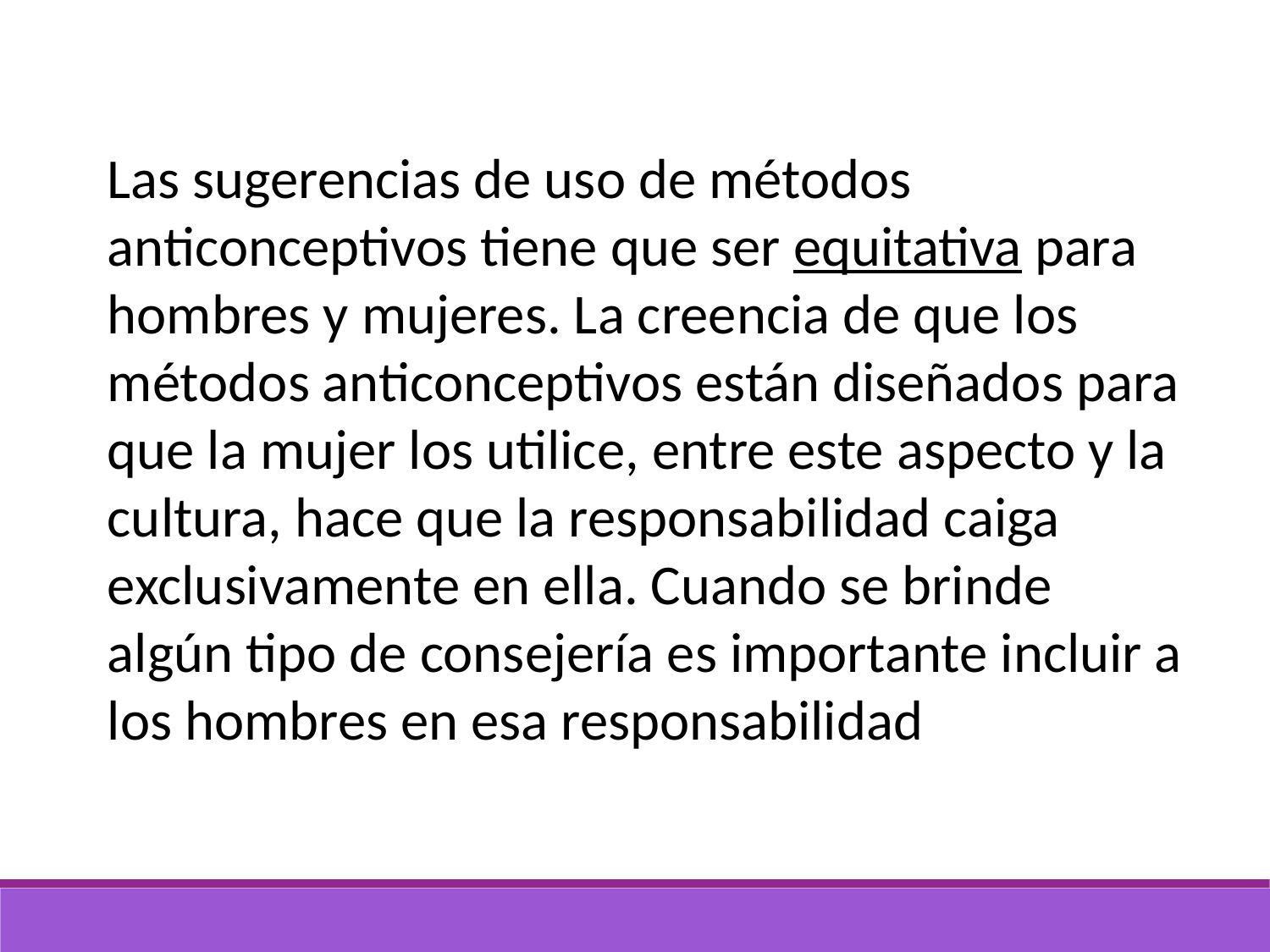

Las sugerencias de uso de métodos anticonceptivos tiene que ser equitativa para hombres y mujeres. La creencia de que los métodos anticonceptivos están diseñados para que la mujer los utilice, entre este aspecto y la cultura, hace que la responsabilidad caiga exclusivamente en ella. Cuando se brinde algún tipo de consejería es importante incluir a los hombres en esa responsabilidad